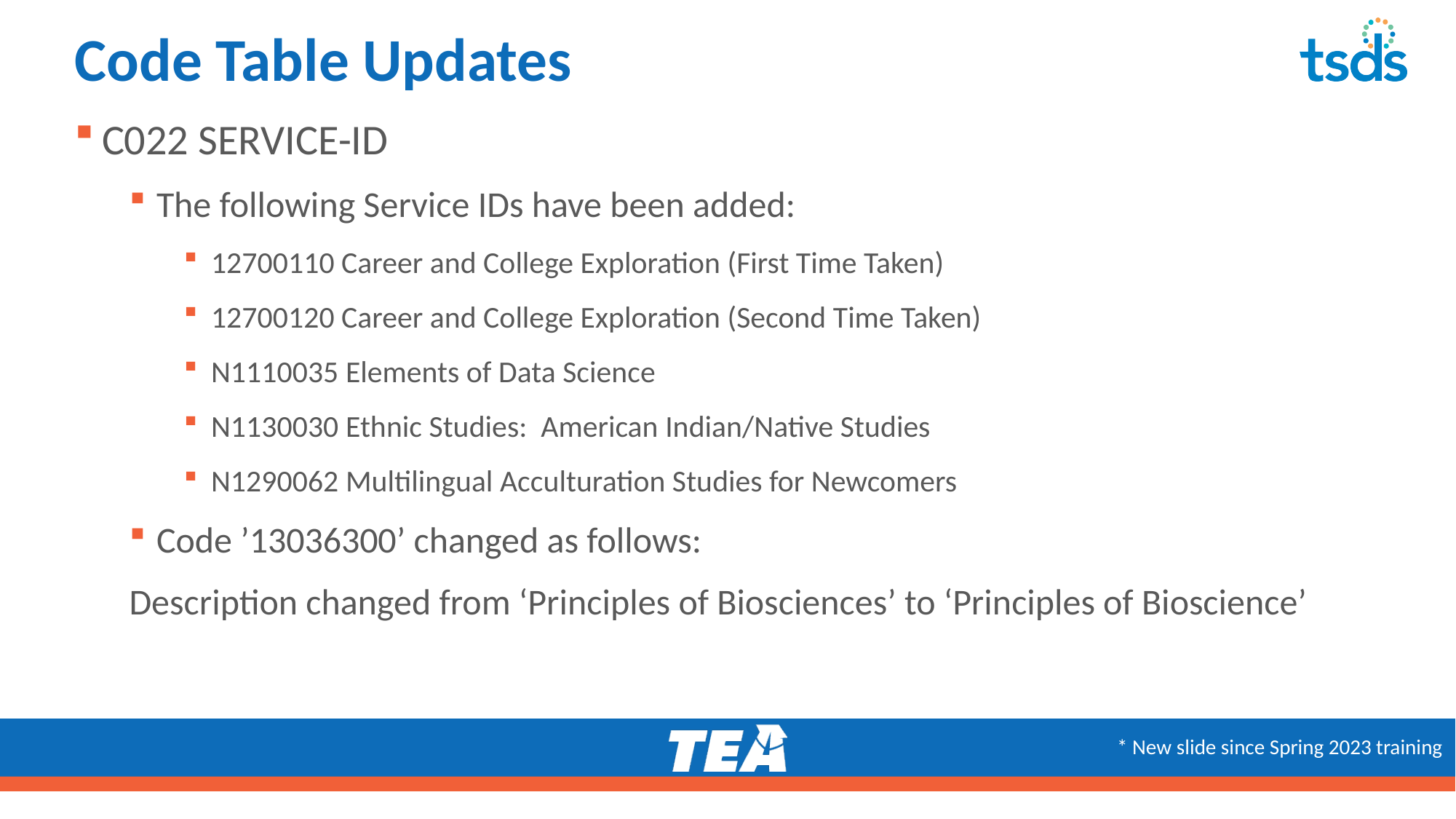

# Code Table Updates - 2
C022 SERVICE-ID
The following Service IDs have been added:
12700110 Career and College Exploration (First Time Taken)
12700120 Career and College Exploration (Second Time Taken)
N1110035 Elements of Data Science
N1130030 Ethnic Studies:  American Indian/Native Studies
N1290062 Multilingual Acculturation Studies for Newcomers
Code ’13036300’ changed as follows:
Description changed from ‘Principles of Biosciences’ to ‘Principles of Bioscience’

* New slide since Spring 2023 training